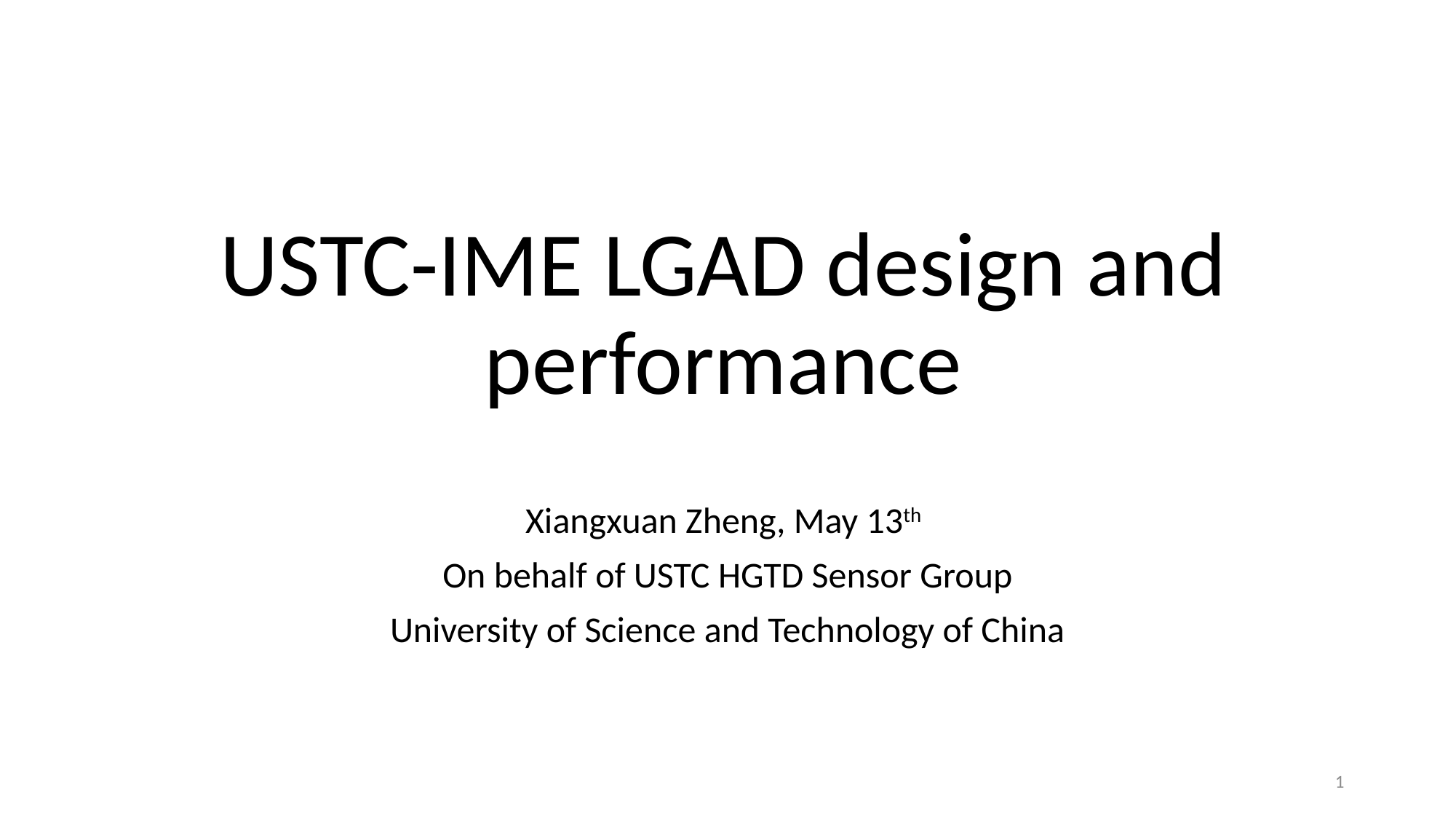

# USTC-IME LGAD design and performance
Xiangxuan Zheng, May 13th
On behalf of USTC HGTD Sensor Group
University of Science and Technology of China

1